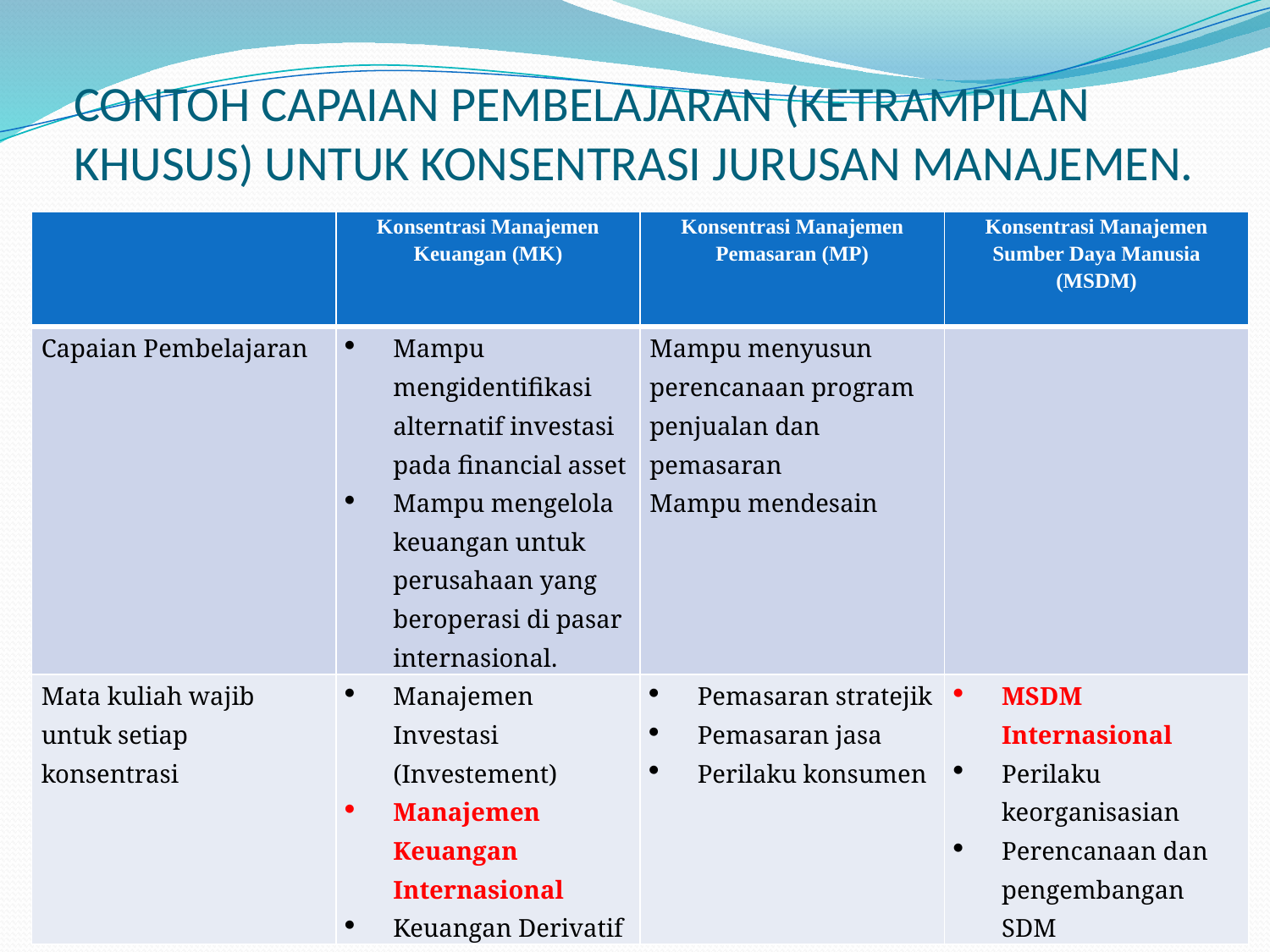

# CONTOH CAPAIAN PEMBELAJARAN (KETRAMPILAN KHUSUS) UNTUK KONSENTRASI JURUSAN MANAJEMEN.
|  | Konsentrasi Manajemen Keuangan (MK) | Konsentrasi Manajemen Pemasaran (MP) | Konsentrasi Manajemen Sumber Daya Manusia (MSDM) |
| --- | --- | --- | --- |
| Capaian Pembelajaran | Mampu mengidentifikasi alternatif investasi pada financial asset Mampu mengelola keuangan untuk perusahaan yang beroperasi di pasar internasional. | Mampu menyusun perencanaan program penjualan dan pemasaran Mampu mendesain |  |
| Mata kuliah wajib untuk setiap konsentrasi | Manajemen Investasi (Investement) Manajemen Keuangan Internasional Keuangan Derivatif | Pemasaran stratejik Pemasaran jasa Perilaku konsumen | MSDM Internasional Perilaku keorganisasian Perencanaan dan pengembangan SDM |